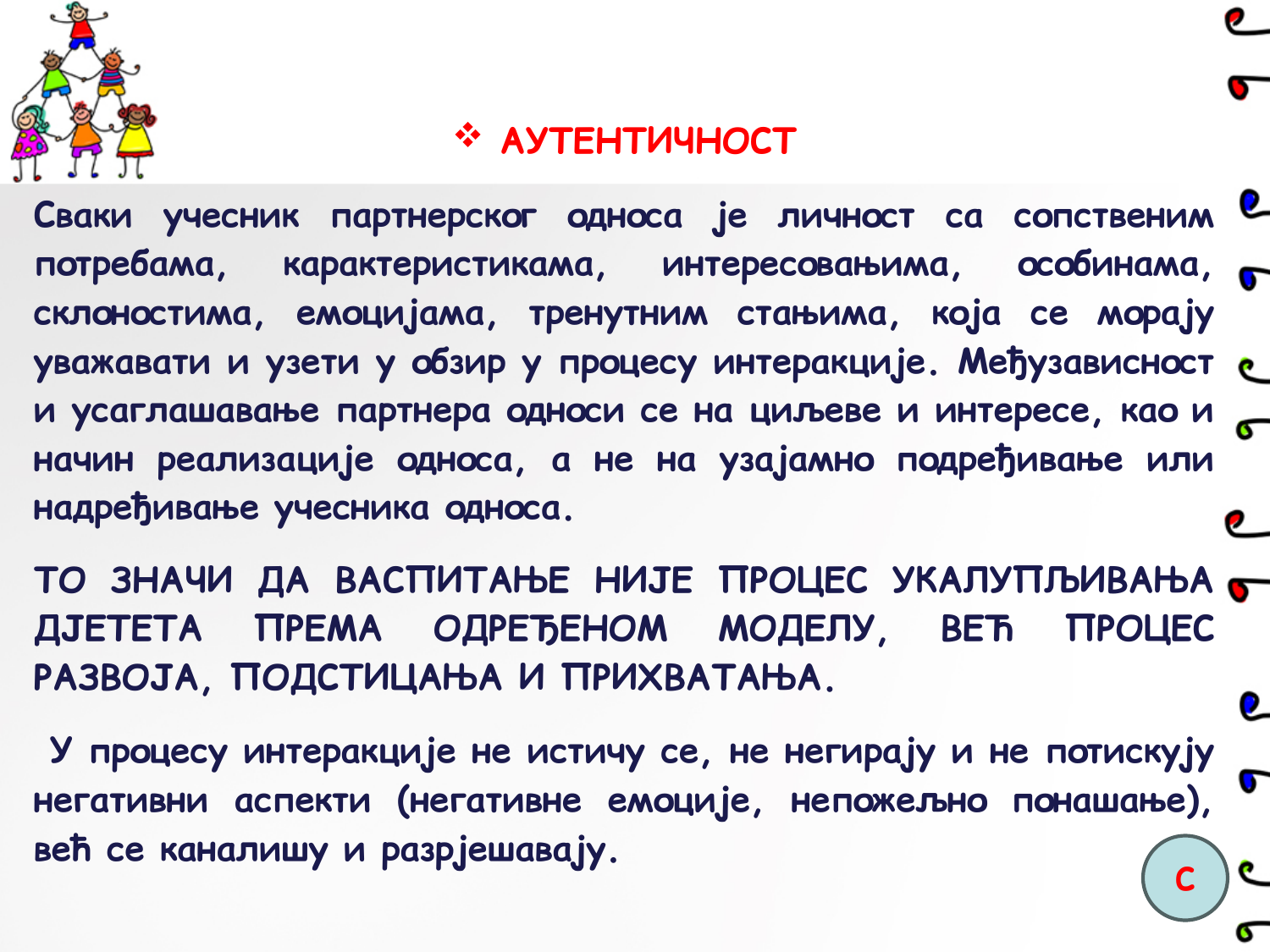

АУТЕНТИЧНОСТ
Сваки учесник партнерског односа је личност са сопственим потребама, карактеристикама, интересовањима, особинама, склоностима, емоцијама, тренутним стањима, која се морају уважавати и узети у обзир у процесу интеракције. Међузависност и усаглашавање партнера односи се на циљеве и интересе, као и начин реализације односа, а не на узајамно подређивање или надређивање учесника односа.
ТО ЗНАЧИ ДА ВАСПИТАЊЕ НИЈЕ ПРОЦЕС УКАЛУПЉИВАЊА ДЈЕТЕТА ПРЕМА ОДРЕЂЕНОМ МОДЕЛУ, ВЕЋ ПРОЦЕС РАЗВОЈА, ПОДСТИЦАЊА И ПРИХВАТАЊА.
 У процесу интеракције не истичу се, не негирају и не потискују негативни аспекти (негативне емоције, непожељно понашање), већ се каналишу и разрјешавају.
С